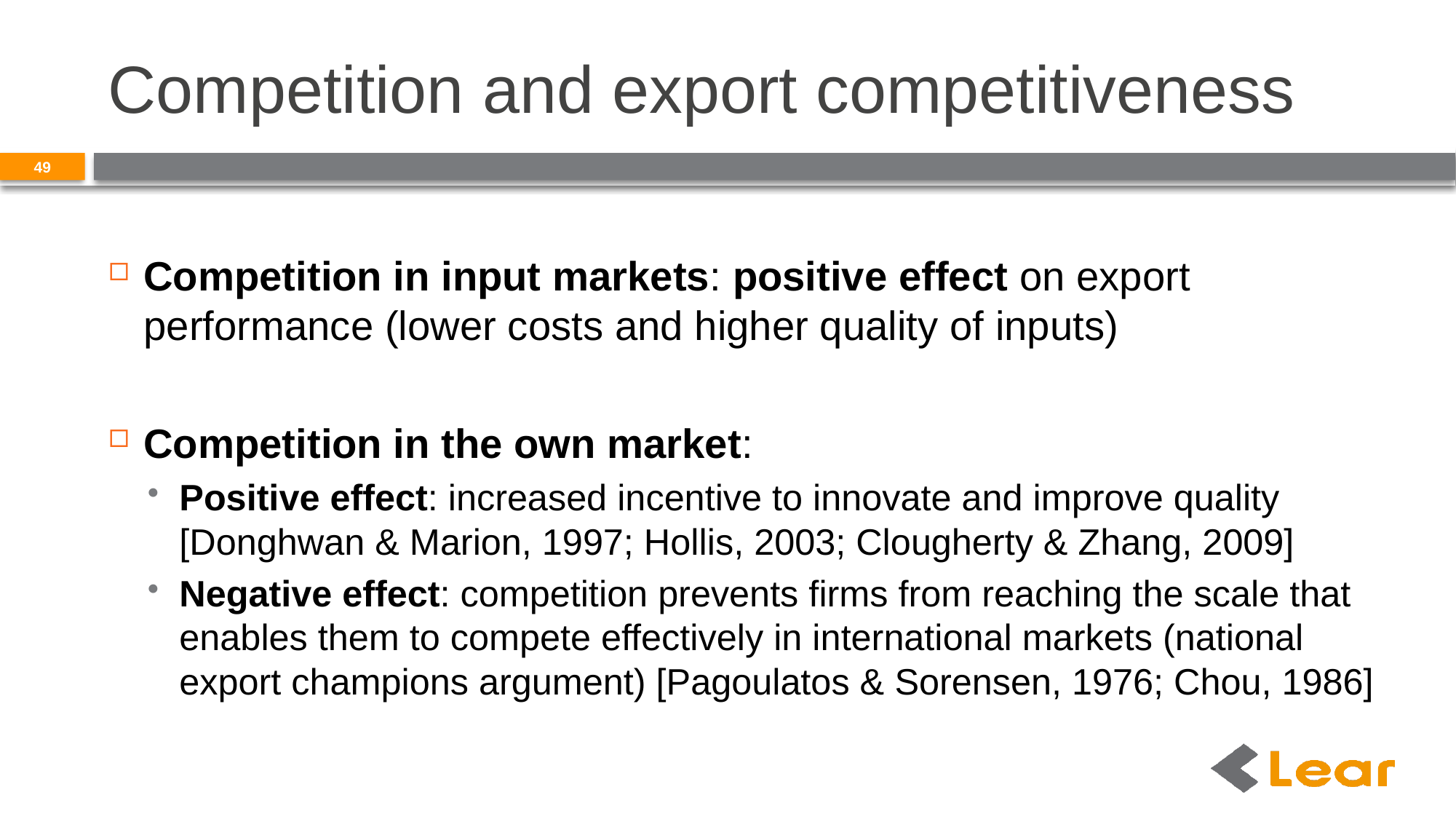

# Competition and export competitiveness
49

Competition in input markets: positive effect on export performance (lower costs and higher quality of inputs)

Competition in the own market:
Positive effect: increased incentive to innovate and improve quality [Donghwan & Marion, 1997; Hollis, 2003; Clougherty & Zhang, 2009]
Negative effect: competition prevents firms from reaching the scale that enables them to compete effectively in international markets (national export champions argument) [Pagoulatos & Sorensen, 1976; Chou, 1986]